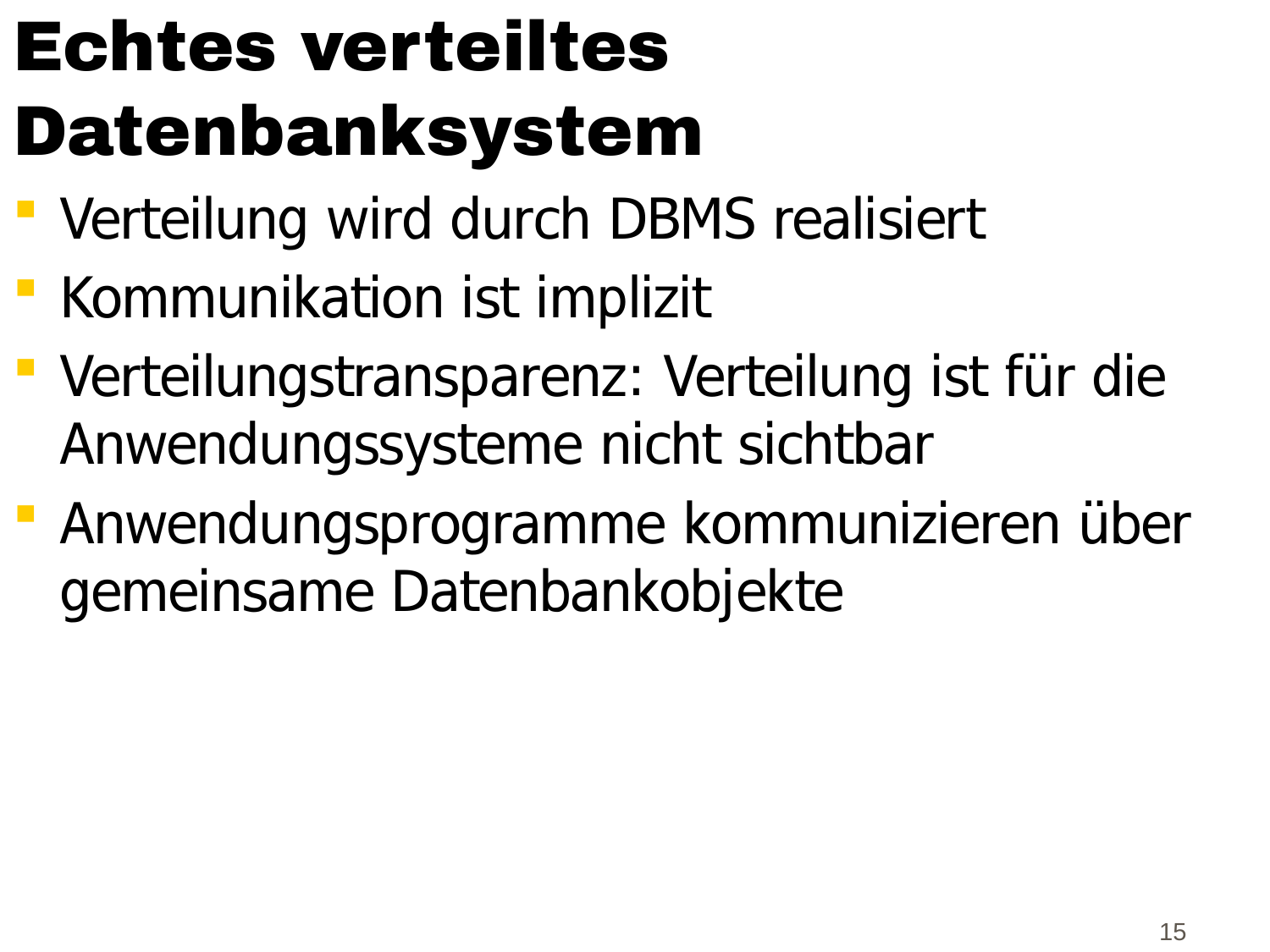

# Echtes verteiltes Datenbanksystem
Verteilung wird durch DBMS realisiert
Kommunikation ist implizit
Verteilungstransparenz: Verteilung ist für die Anwendungssysteme nicht sichtbar
Anwendungsprogramme kommunizieren über gemeinsame Datenbankobjekte

15